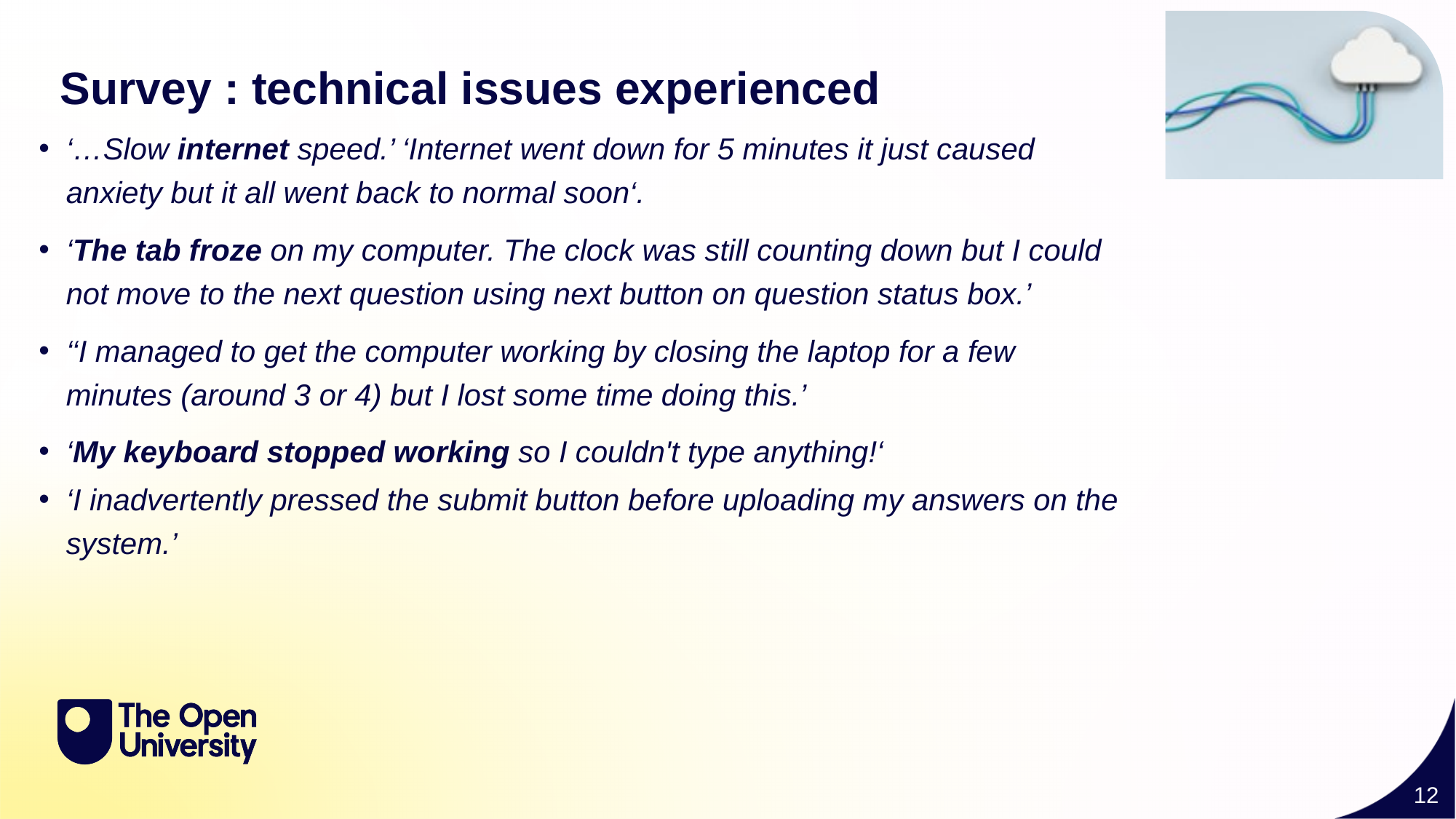

Survey : technical issues experienced
‘…Slow internet speed.’ ‘Internet went down for 5 minutes it just caused anxiety but it all went back to normal soon‘.
‘The tab froze on my computer. The clock was still counting down but I could not move to the next question using next button on question status box.’
‘‘I managed to get the computer working by closing the laptop for a few minutes (around 3 or 4) but I lost some time doing this.’
‘My keyboard stopped working so I couldn't type anything!‘
‘I inadvertently pressed the submit button before uploading my answers on the system.’